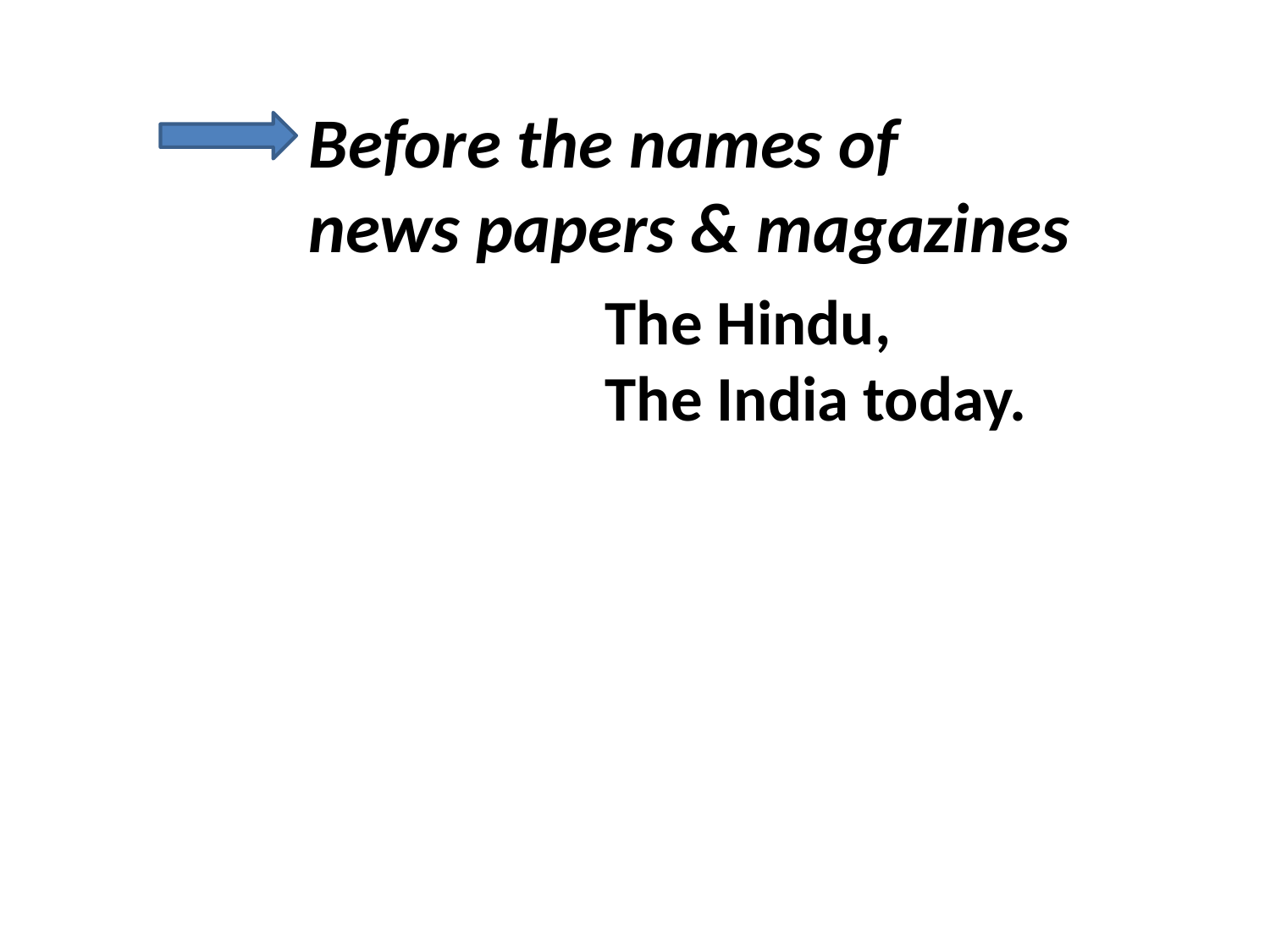

Before the names of
news papers & magazines

The Hindu,
The India today.